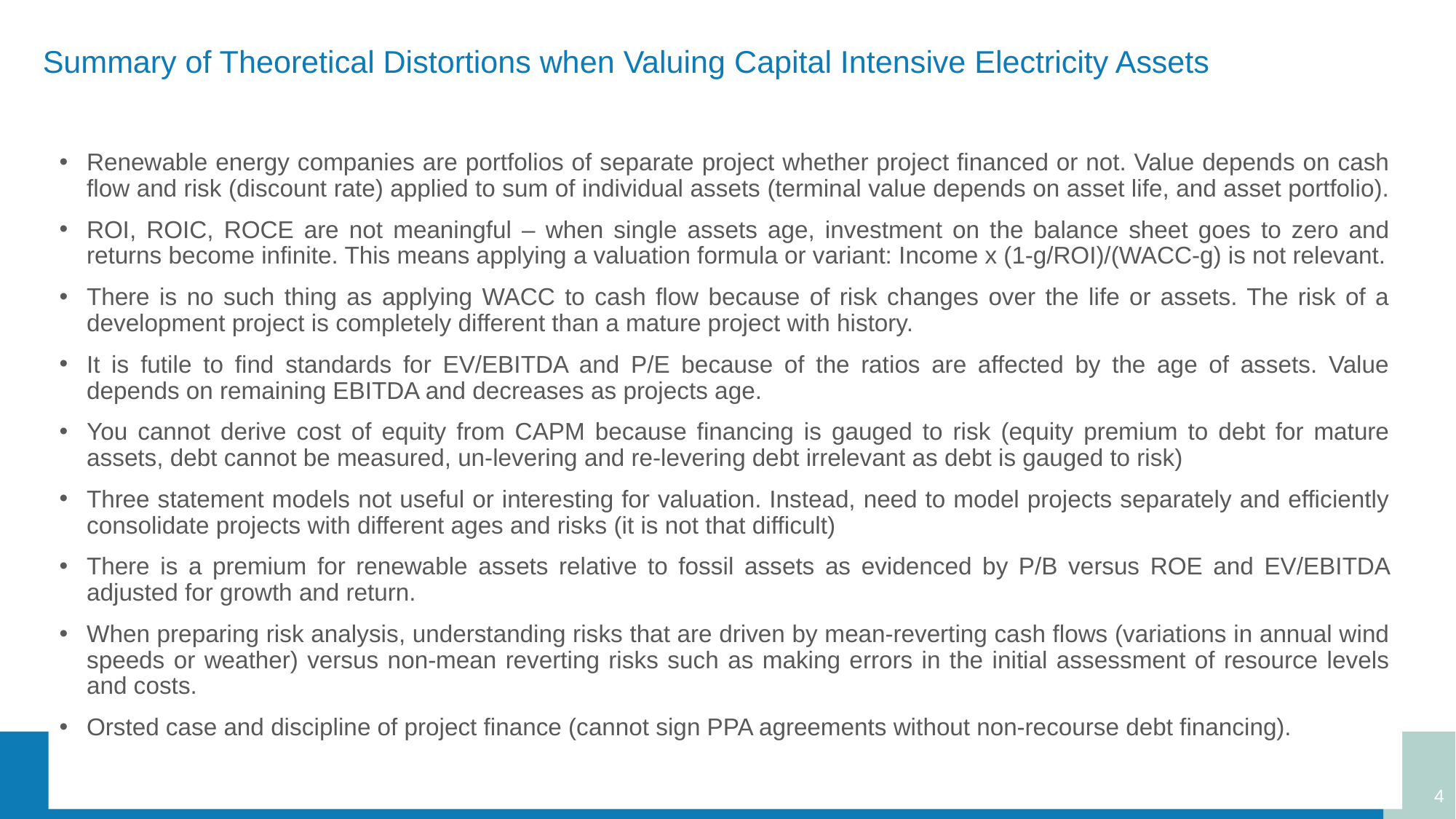

# Summary of Theoretical Distortions when Valuing Capital Intensive Electricity Assets
Renewable energy companies are portfolios of separate project whether project financed or not. Value depends on cash flow and risk (discount rate) applied to sum of individual assets (terminal value depends on asset life, and asset portfolio).
ROI, ROIC, ROCE are not meaningful – when single assets age, investment on the balance sheet goes to zero and returns become infinite. This means applying a valuation formula or variant: Income x (1-g/ROI)/(WACC-g) is not relevant.
There is no such thing as applying WACC to cash flow because of risk changes over the life or assets. The risk of a development project is completely different than a mature project with history.
It is futile to find standards for EV/EBITDA and P/E because of the ratios are affected by the age of assets. Value depends on remaining EBITDA and decreases as projects age.
You cannot derive cost of equity from CAPM because financing is gauged to risk (equity premium to debt for mature assets, debt cannot be measured, un-levering and re-levering debt irrelevant as debt is gauged to risk)
Three statement models not useful or interesting for valuation. Instead, need to model projects separately and efficiently consolidate projects with different ages and risks (it is not that difficult)
There is a premium for renewable assets relative to fossil assets as evidenced by P/B versus ROE and EV/EBITDA adjusted for growth and return.
When preparing risk analysis, understanding risks that are driven by mean-reverting cash flows (variations in annual wind speeds or weather) versus non-mean reverting risks such as making errors in the initial assessment of resource levels and costs.
Orsted case and discipline of project finance (cannot sign PPA agreements without non-recourse debt financing).
4